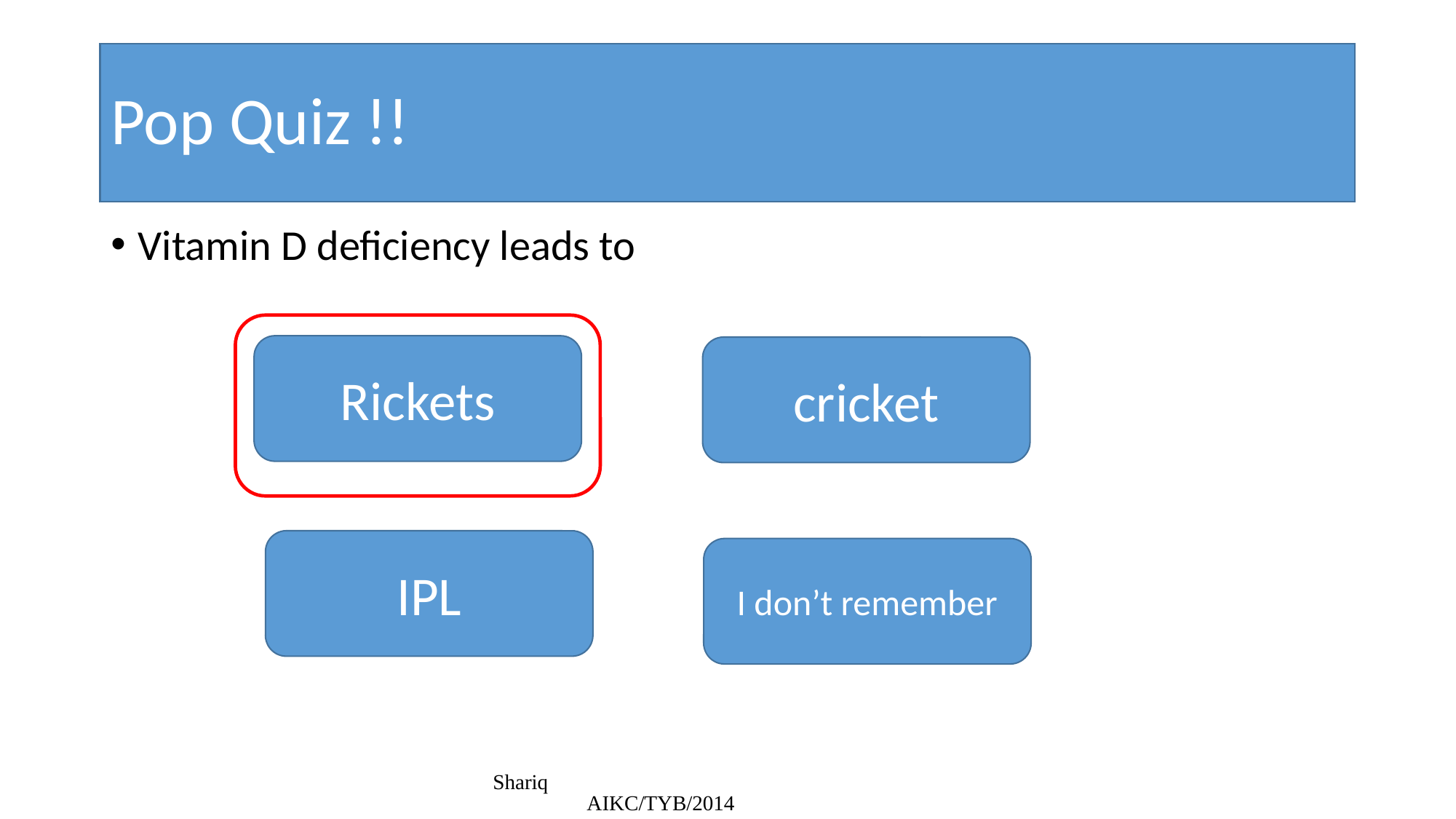

# Pop Quiz !!
Vitamin D deficiency leads to

Rickets
cricket
IPL
I don’t remember
Shariq                                                                                                AIKC/TYB/2014